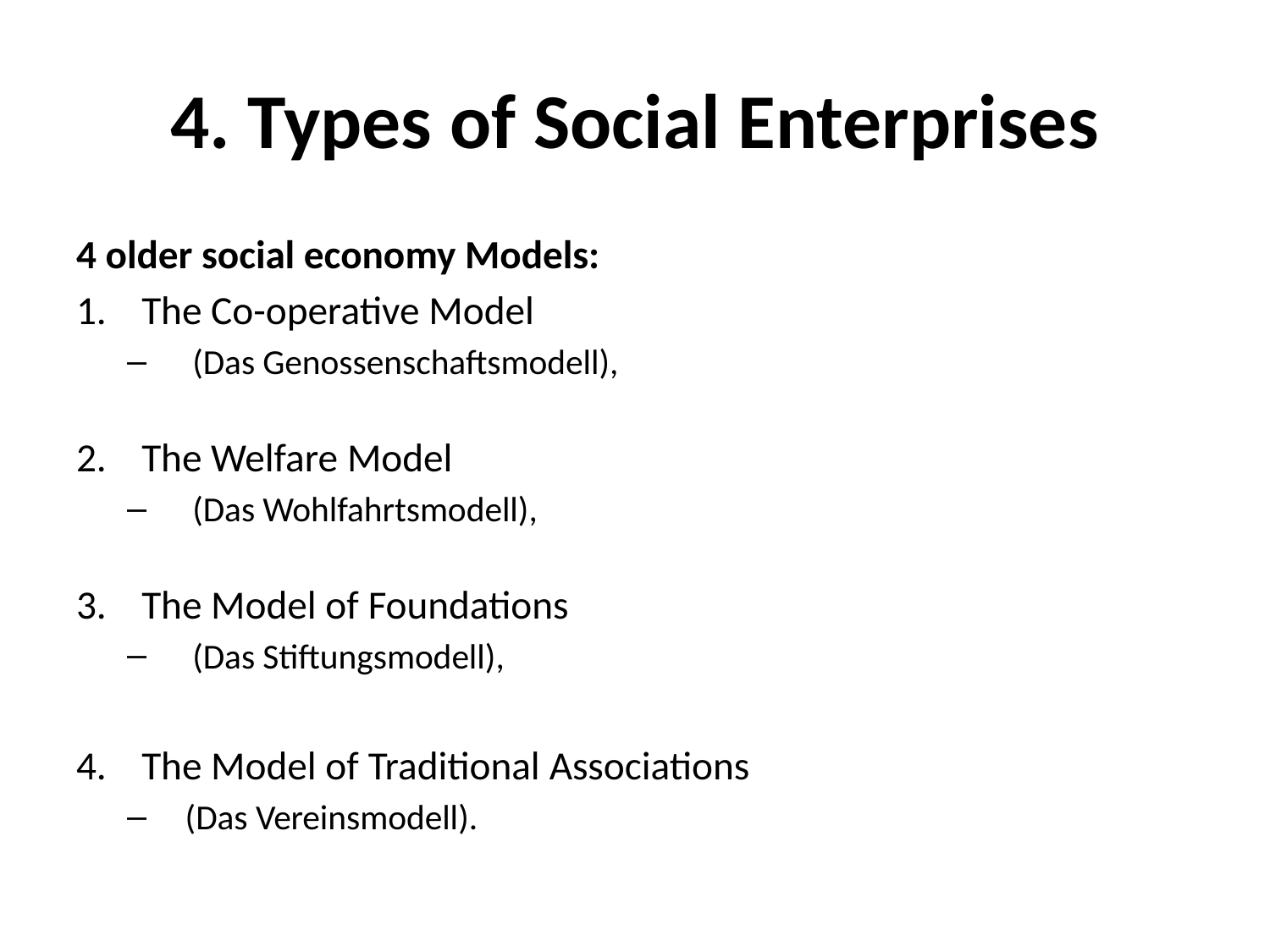

# 4. Types of Social Enterprises
4 older social economy Models:
The Co-operative Model
(Das Genossenschaftsmodell),

The Welfare Model
(Das Wohlfahrtsmodell),

The Model of Foundations
(Das Stiftungsmodell),

The Model of Traditional Associations
(Das Vereinsmodell).